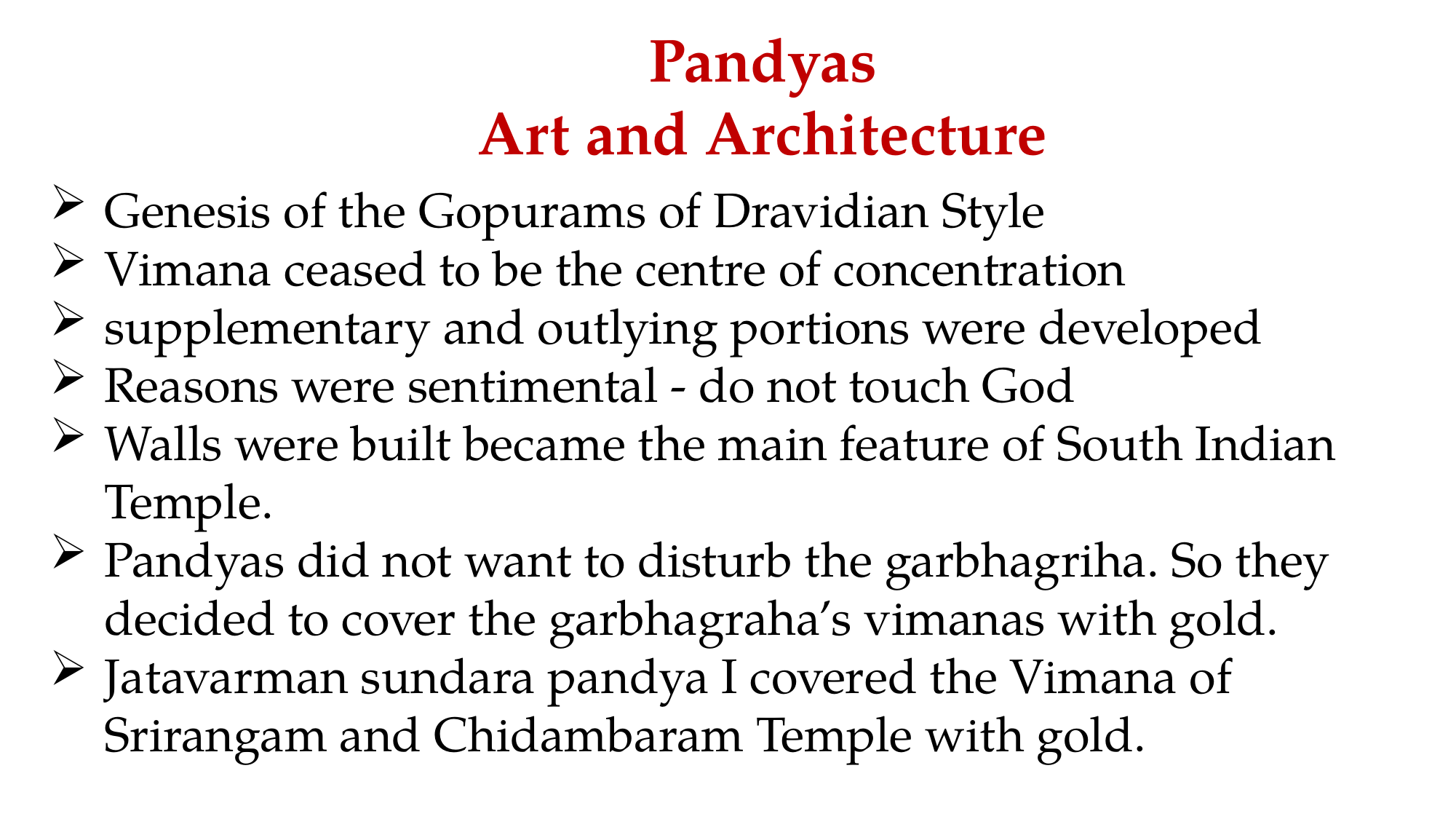

Pandyas
Art and Architecture
Genesis of the Gopurams of Dravidian Style
Vimana ceased to be the centre of concentration
supplementary and outlying portions were developed
Reasons were sentimental - do not touch God
Walls were built became the main feature of South Indian Temple.
Pandyas did not want to disturb the garbhagriha. So they decided to cover the garbhagraha’s vimanas with gold.
Jatavarman sundara pandya I covered the Vimana of Srirangam and Chidambaram Temple with gold.